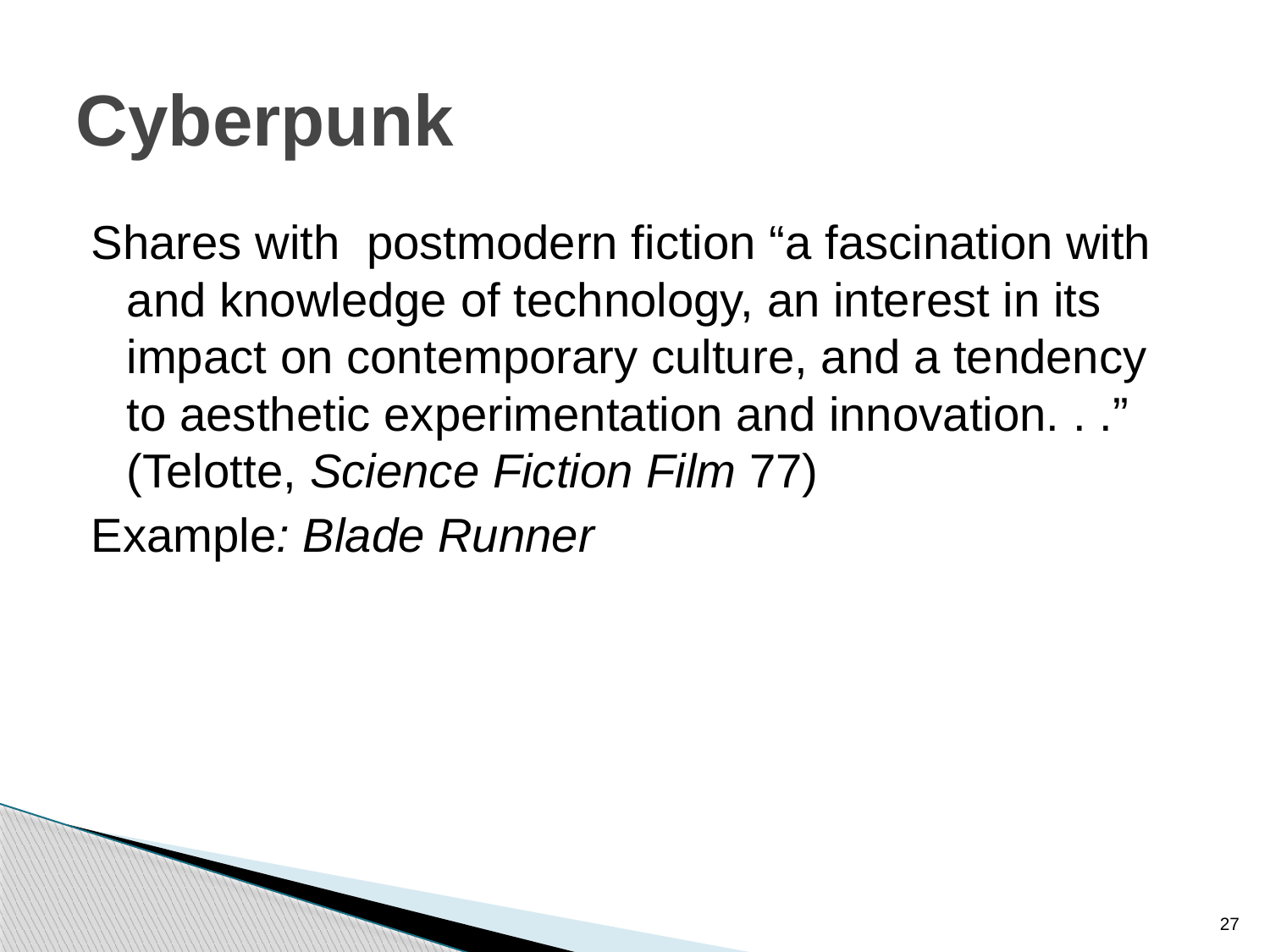

# Cyberpunk
Shares with  postmodern fiction “a fascination with and knowledge of technology, an interest in its impact on contemporary culture, and a tendency to aesthetic experimentation and innovation. . .” (Telotte, Science Fiction Film 77)
Example: Blade Runner
27